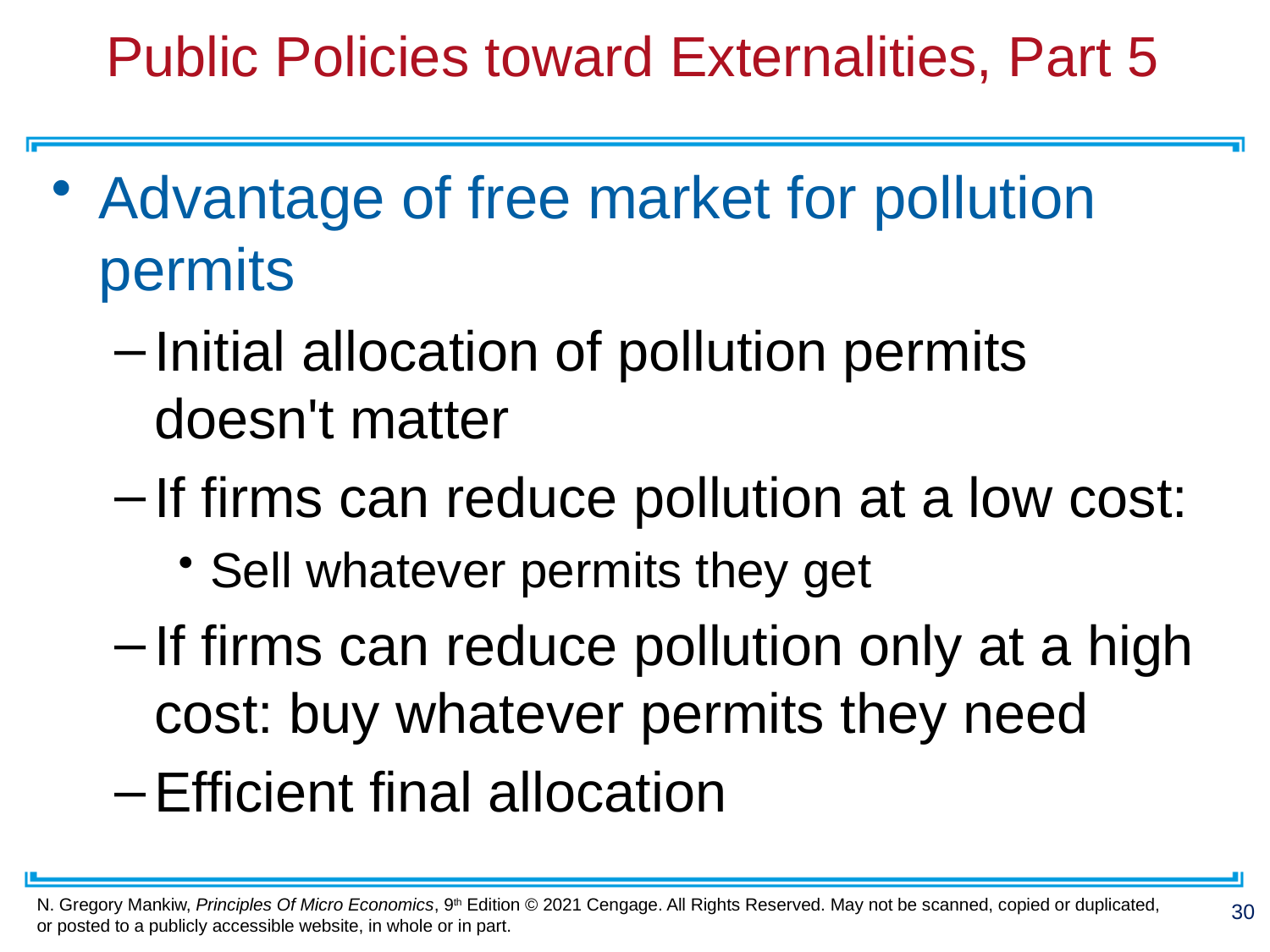

# Public Policies toward Externalities, Part 5
Advantage of free market for pollution permits
Initial allocation of pollution permits doesn't matter
If firms can reduce pollution at a low cost:
Sell whatever permits they get
If firms can reduce pollution only at a high cost: buy whatever permits they need
Efficient final allocation
30